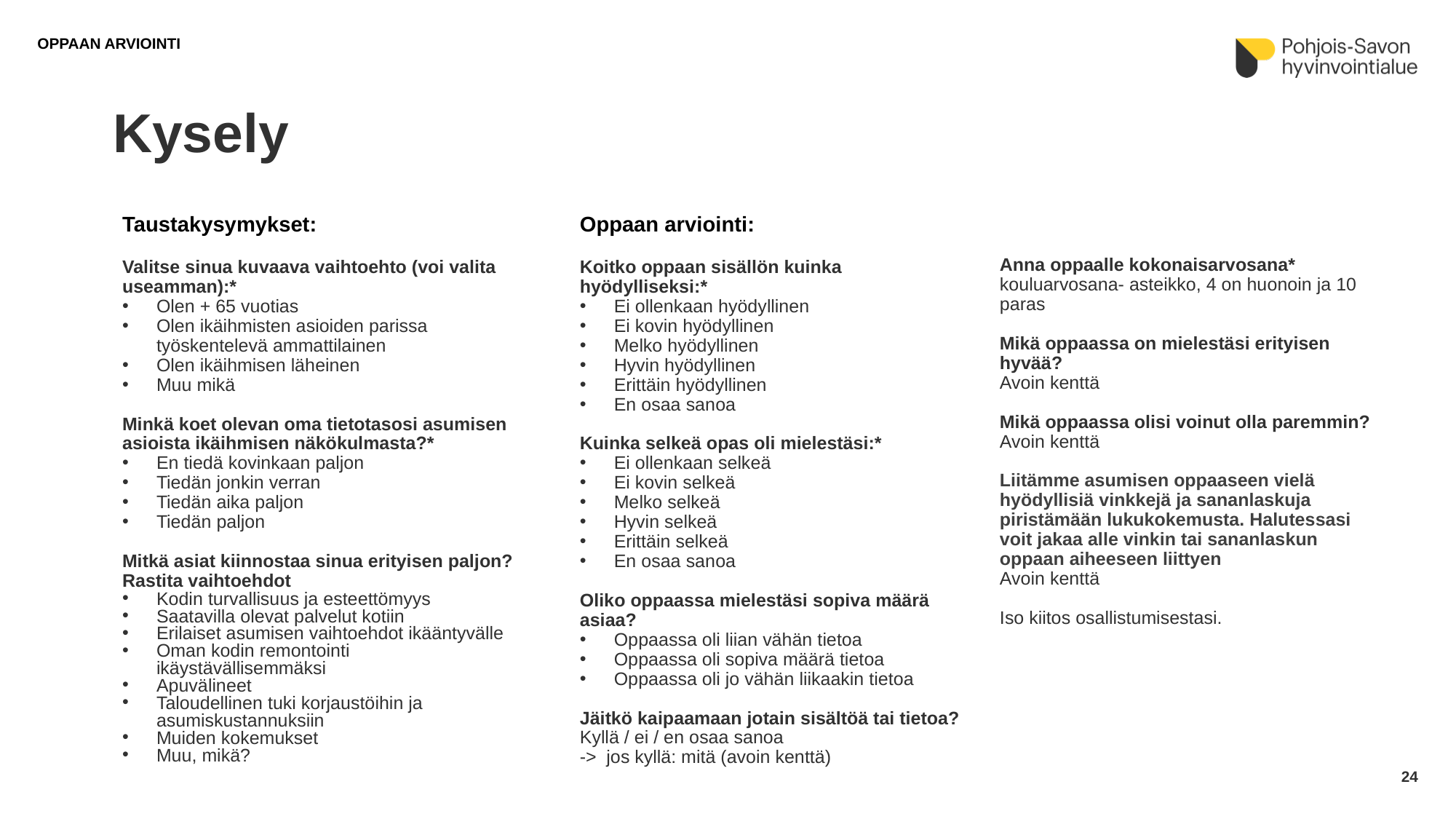

Oppaan arviointi
# Kysely
Taustakysymykset:

Valitse sinua kuvaava vaihtoehto (voi valita useamman):*
Olen + 65 vuotias
Olen ikäihmisten asioiden parissa työskentelevä ammattilainen
Olen ikäihmisen läheinen
Muu mikä

Minkä koet olevan oma tietotasosi asumisen asioista ikäihmisen näkökulmasta?*
En tiedä kovinkaan paljon
Tiedän jonkin verran
Tiedän aika paljon
Tiedän paljon

Mitkä asiat kiinnostaa sinua erityisen paljon? Rastita vaihtoehdot
Kodin turvallisuus ja esteettömyys
Saatavilla olevat palvelut kotiin
Erilaiset asumisen vaihtoehdot ikääntyvälle
Oman kodin remontointi ikäystävällisemmäksi
Apuvälineet
Taloudellinen tuki korjaustöihin ja asumiskustannuksiin
Muiden kokemukset
Muu, mikä?

Oppaan arviointi:

Koitko oppaan sisällön kuinka hyödylliseksi:*
Ei ollenkaan hyödyllinen
Ei kovin hyödyllinen
Melko hyödyllinen
Hyvin hyödyllinen
Erittäin hyödyllinen
En osaa sanoa

Kuinka selkeä opas oli mielestäsi:*
Ei ollenkaan selkeä
Ei kovin selkeä
Melko selkeä
Hyvin selkeä
Erittäin selkeä
En osaa sanoa

Oliko oppaassa mielestäsi sopiva määrä asiaa?
Oppaassa oli liian vähän tietoa
Oppaassa oli sopiva määrä tietoa
Oppaassa oli jo vähän liikaakin tietoa

Jäitkö kaipaamaan jotain sisältöä tai tietoa?
Kyllä / ei / en osaa sanoa
->  jos kyllä: mitä (avoin kenttä)

Anna oppaalle kokonaisarvosana* kouluarvosana- asteikko, 4 on huonoin ja 10 paras

Mikä oppaassa on mielestäsi erityisen hyvää?
Avoin kenttä

Mikä oppaassa olisi voinut olla paremmin?
Avoin kenttä
Liitämme asumisen oppaaseen vielä hyödyllisiä vinkkejä ja sananlaskuja piristämään lukukokemusta. Halutessasi voit jakaa alle vinkin tai sananlaskun oppaan aiheeseen liittyen
Avoin kenttä
Iso kiitos osallistumisestasi.
24